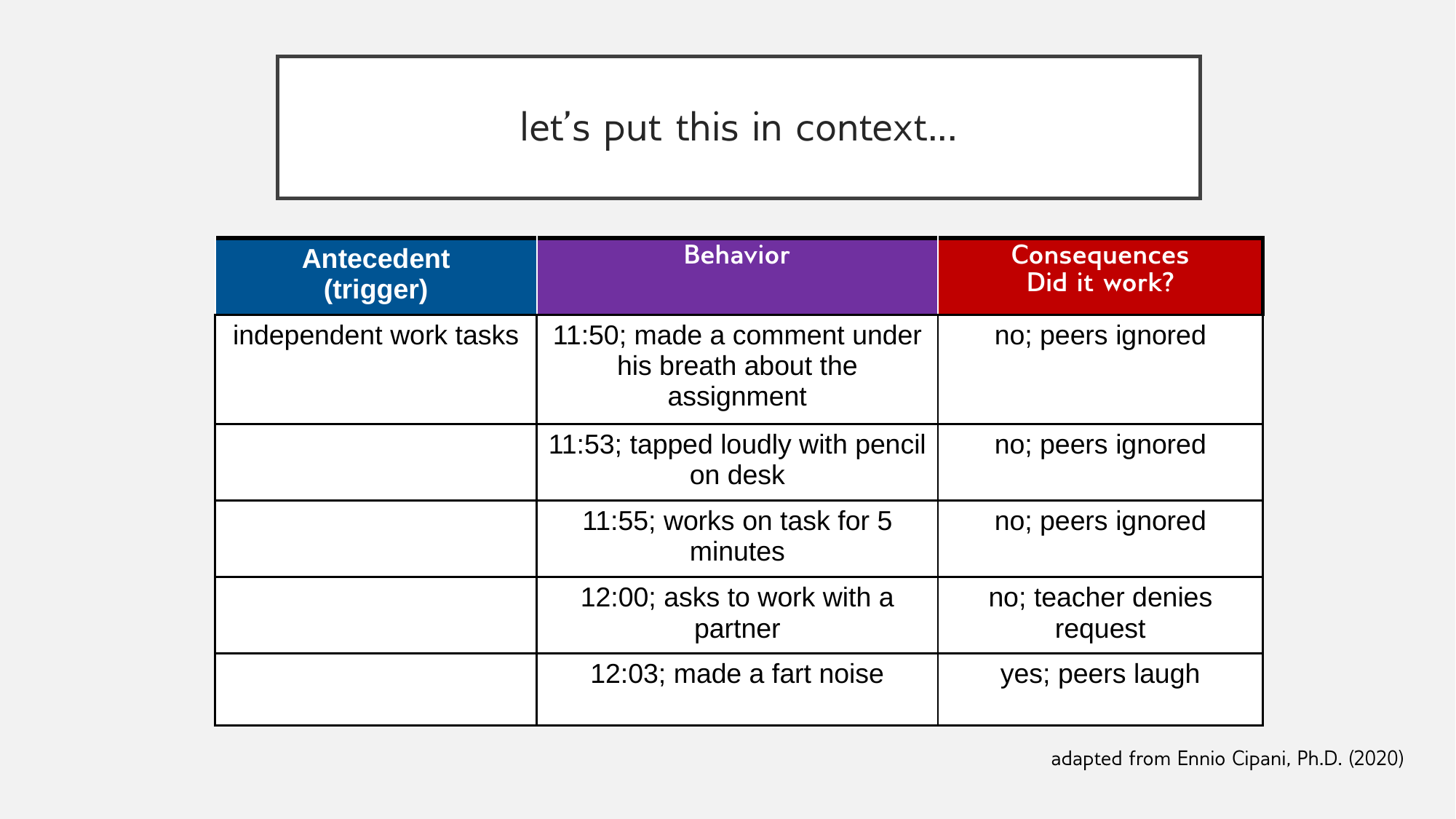

# let’s put this in context...
| Antecedent (trigger) | Behavior | Consequences Did it work? |  |
| --- | --- | --- | --- |
| independent work tasks | 11:50; made a comment under his breath about the assignment | no; peers ignored |  |
|  | 11:53; tapped loudly with pencil on desk | no; peers ignored |  |
|  | 11:55; works on task for 5 minutes | no; peers ignored |  |
|  | 12:00; asks to work with a partner | no; teacher denies request |  |
|  | 12:03; made a fart noise | yes; peers laugh |  |
adapted from Ennio Cipani, Ph.D. (2020)